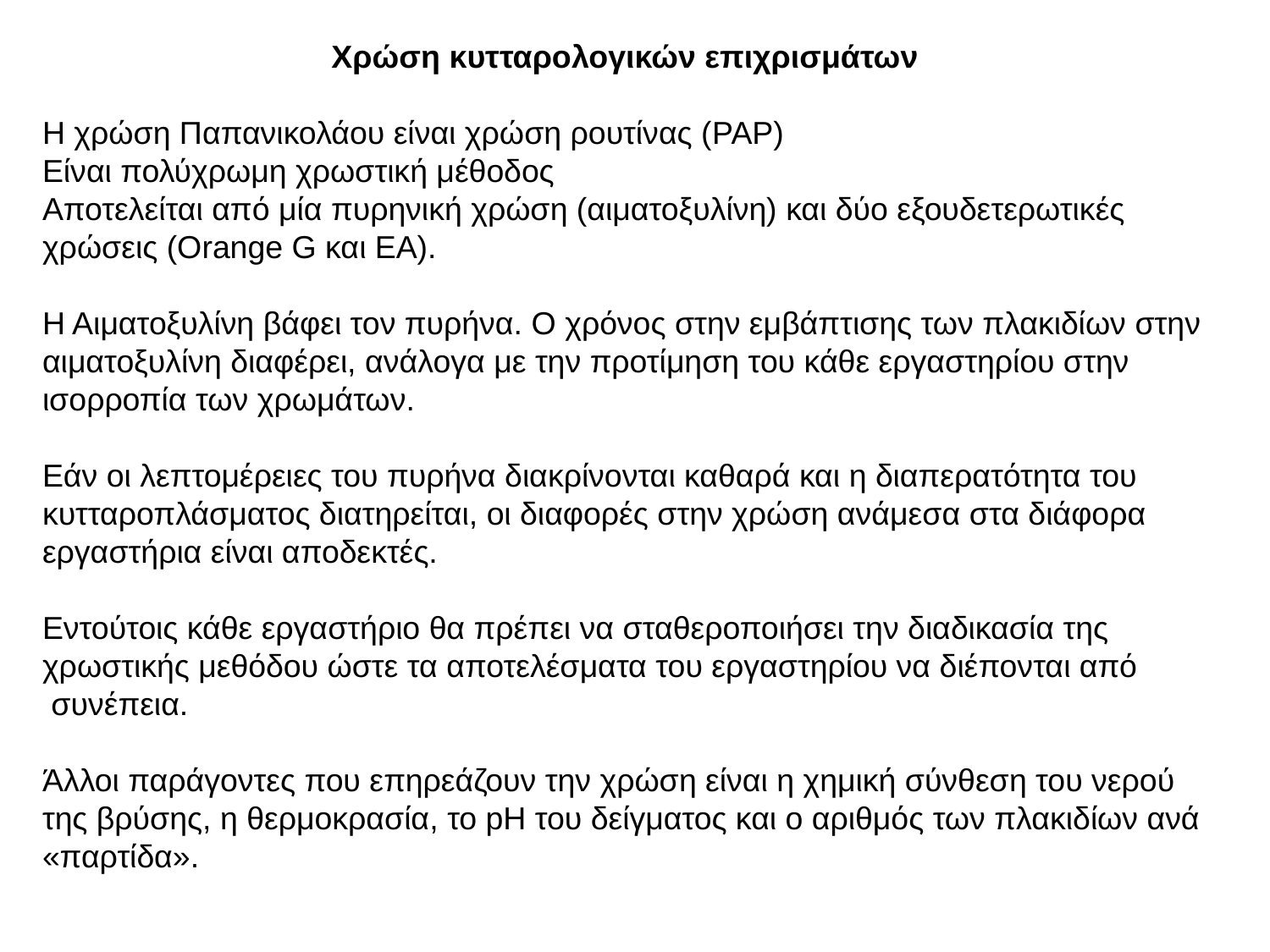

Χρώση κυτταρολογικών επιχρισμάτων

Η χρώση Παπανικολάου είναι χρώση ρουτίνας (PAP)
Είναι πολύχρωμη χρωστική μέθοδος
Αποτελείται από μία πυρηνική χρώση (αιματοξυλίνη) και δύο εξουδετερωτικές χρώσεις (Orange G και EA).

Η Αιματοξυλίνη βάφει τον πυρήνα. Ο χρόνος στην εμβάπτισης των πλακιδίων στην αιματοξυλίνη διαφέρει, ανάλογα με την προτίμηση του κάθε εργαστηρίου στην ισορροπία των χρωμάτων.

Εάν οι λεπτομέρειες του πυρήνα διακρίνονται καθαρά και η διαπερατότητα του κυτταροπλάσματος διατηρείται, οι διαφορές στην χρώση ανάμεσα στα διάφορα εργαστήρια είναι αποδεκτές.

Εντούτοις κάθε εργαστήριο θα πρέπει να σταθεροποιήσει την διαδικασία της χρωστικής μεθόδου ώστε τα αποτελέσματα του εργαστηρίου να διέπονται από  συνέπεια.

Άλλοι παράγοντες που επηρεάζουν την χρώση είναι η χημική σύνθεση του νερού της βρύσης, η θερμοκρασία, το pH του δείγματος και ο αριθμός των πλακιδίων ανά «παρτίδα».